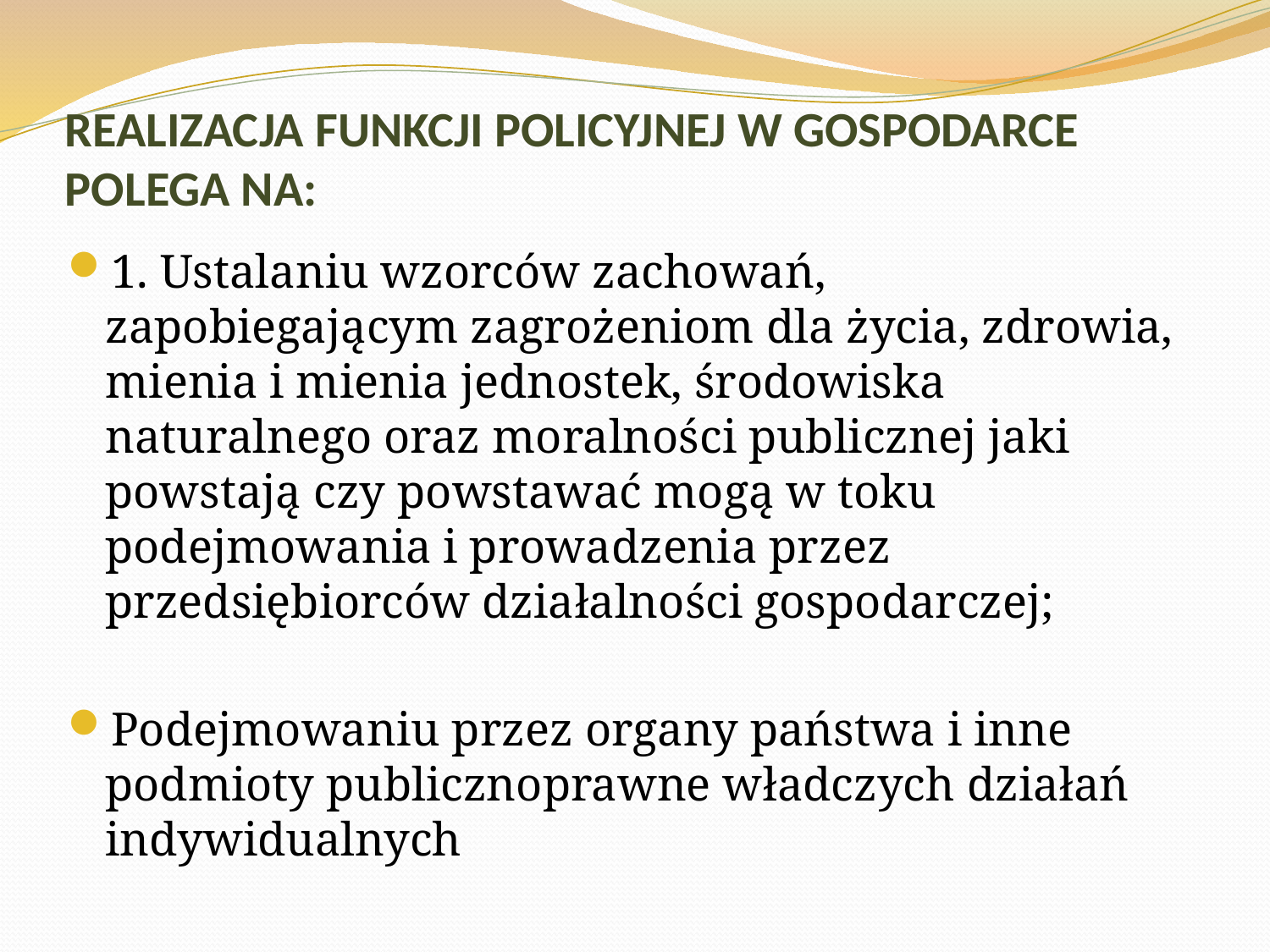

# REALIZACJA FUNKCJI POLICYJNEJ W GOSPODARCE POLEGA NA:
1. Ustalaniu wzorców zachowań, zapobiegającym zagrożeniom dla życia, zdrowia, mienia i mienia jednostek, środowiska naturalnego oraz moralności publicznej jaki powstają czy powstawać mogą w toku podejmowania i prowadzenia przez przedsiębiorców działalności gospodarczej;

Podejmowaniu przez organy państwa i inne podmioty publicznoprawne władczych działań indywidualnych